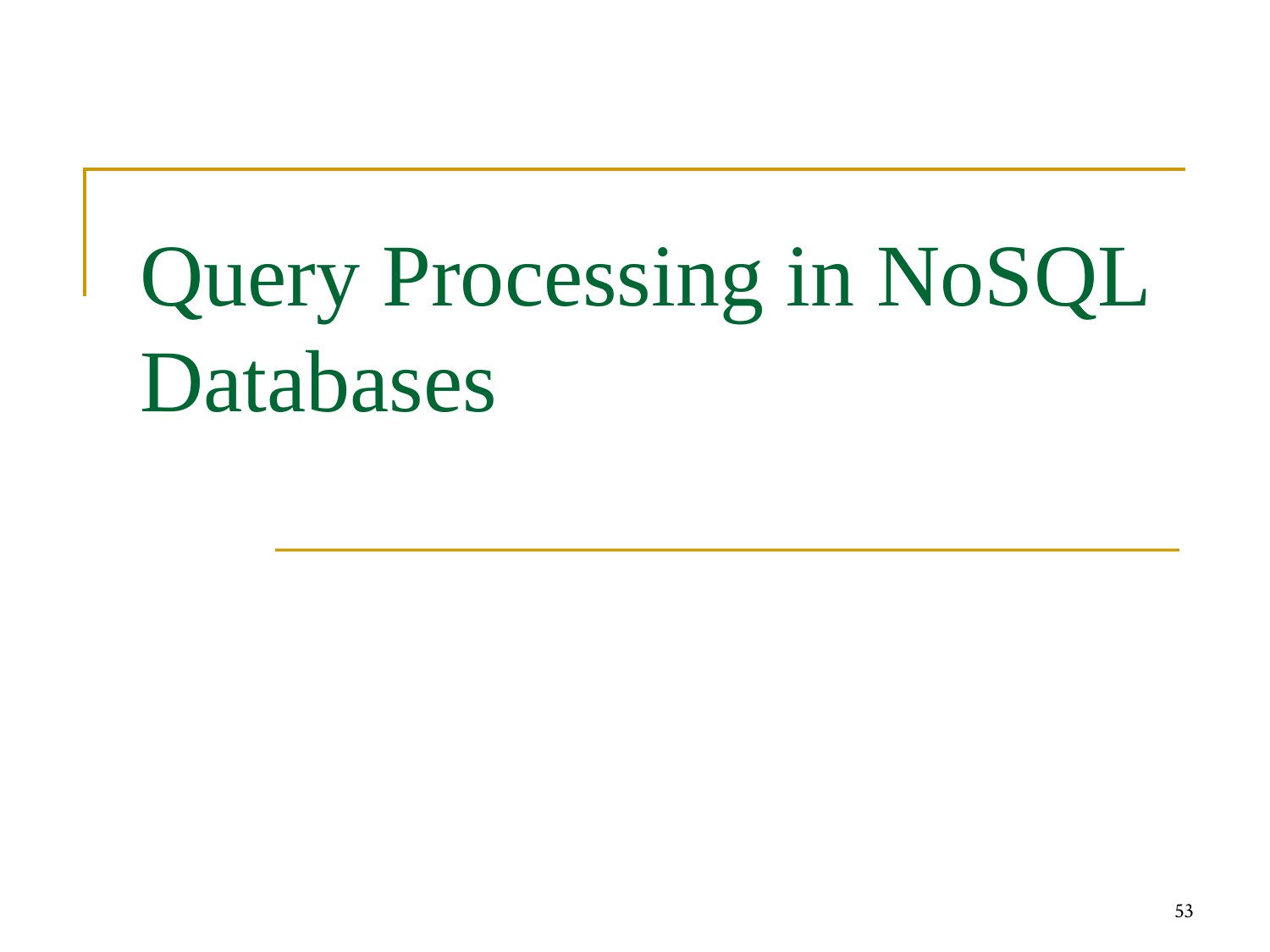

# Query Processing in NoSQL Databases

53